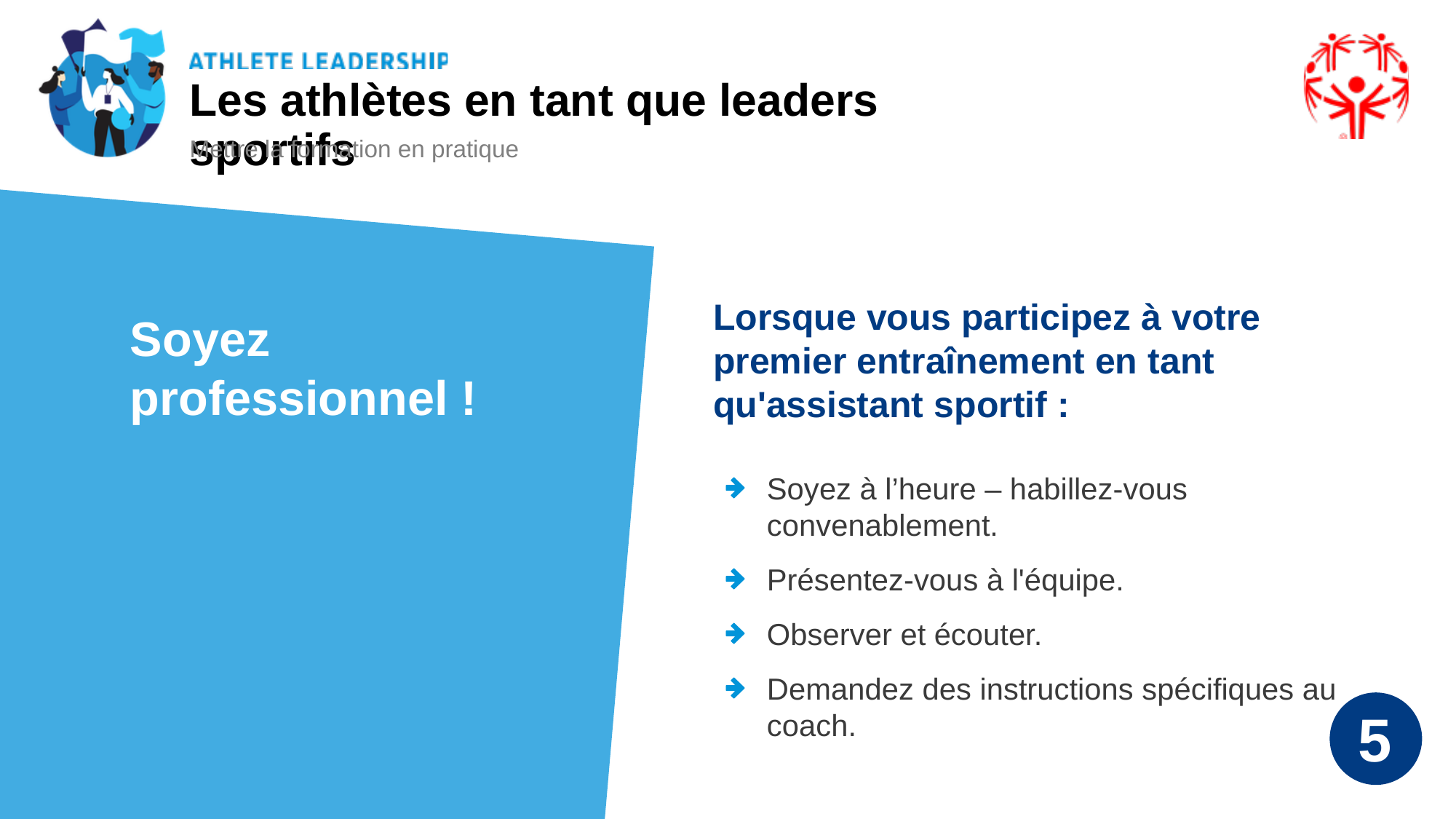

Les athlètes en tant que leaders sportifs
Mettre la formation en pratique
Lorsque vous participez à votre premier entraînement en tant qu'assistant sportif :
Soyez professionnel !

Soyez à l’heure – habillez-vous convenablement.
Présentez-vous à l'équipe.
Observer et écouter.
Demandez des instructions spécifiques au coach.

5